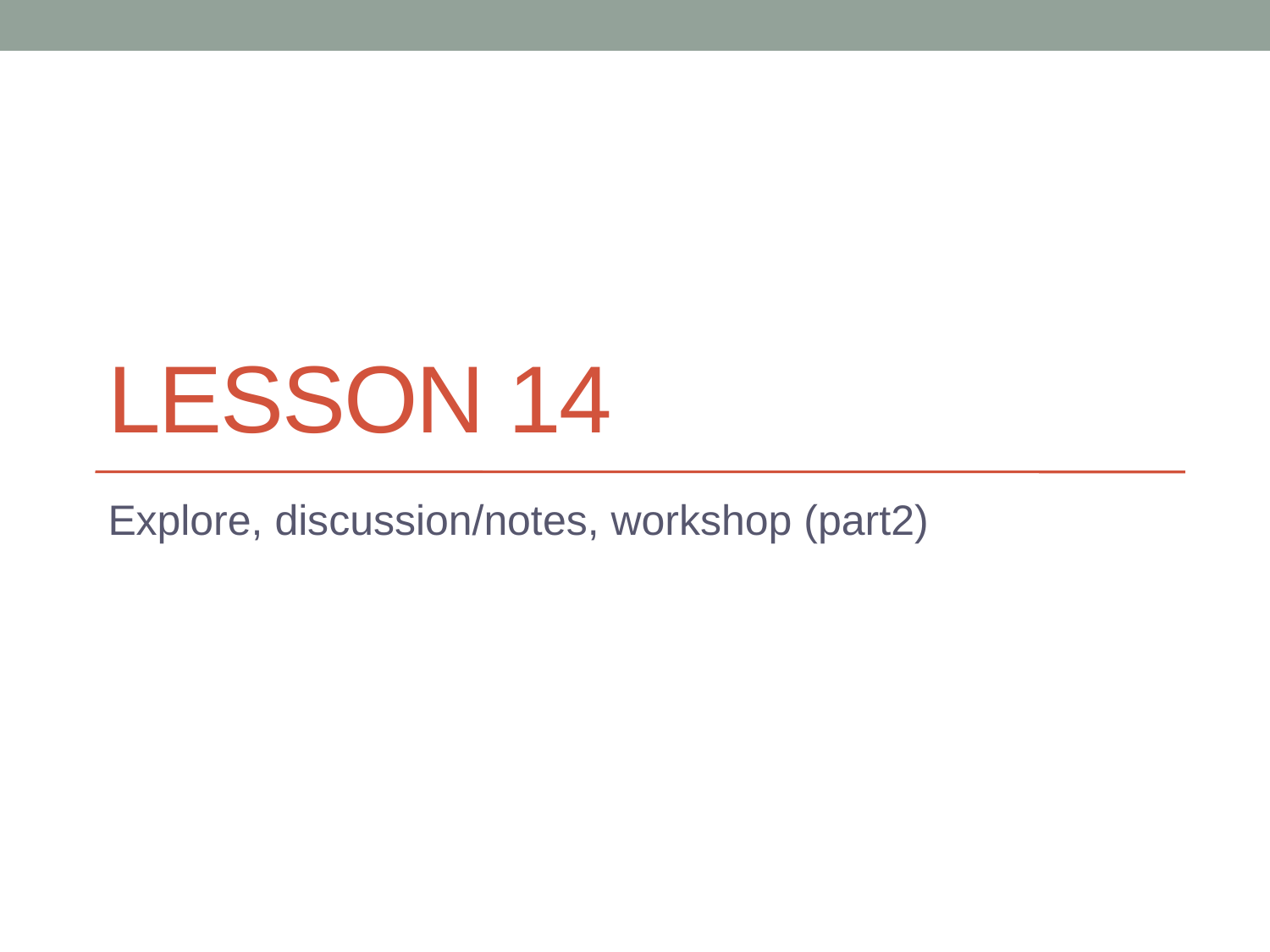

# Lesson 14
Explore, discussion/notes, workshop (part2)